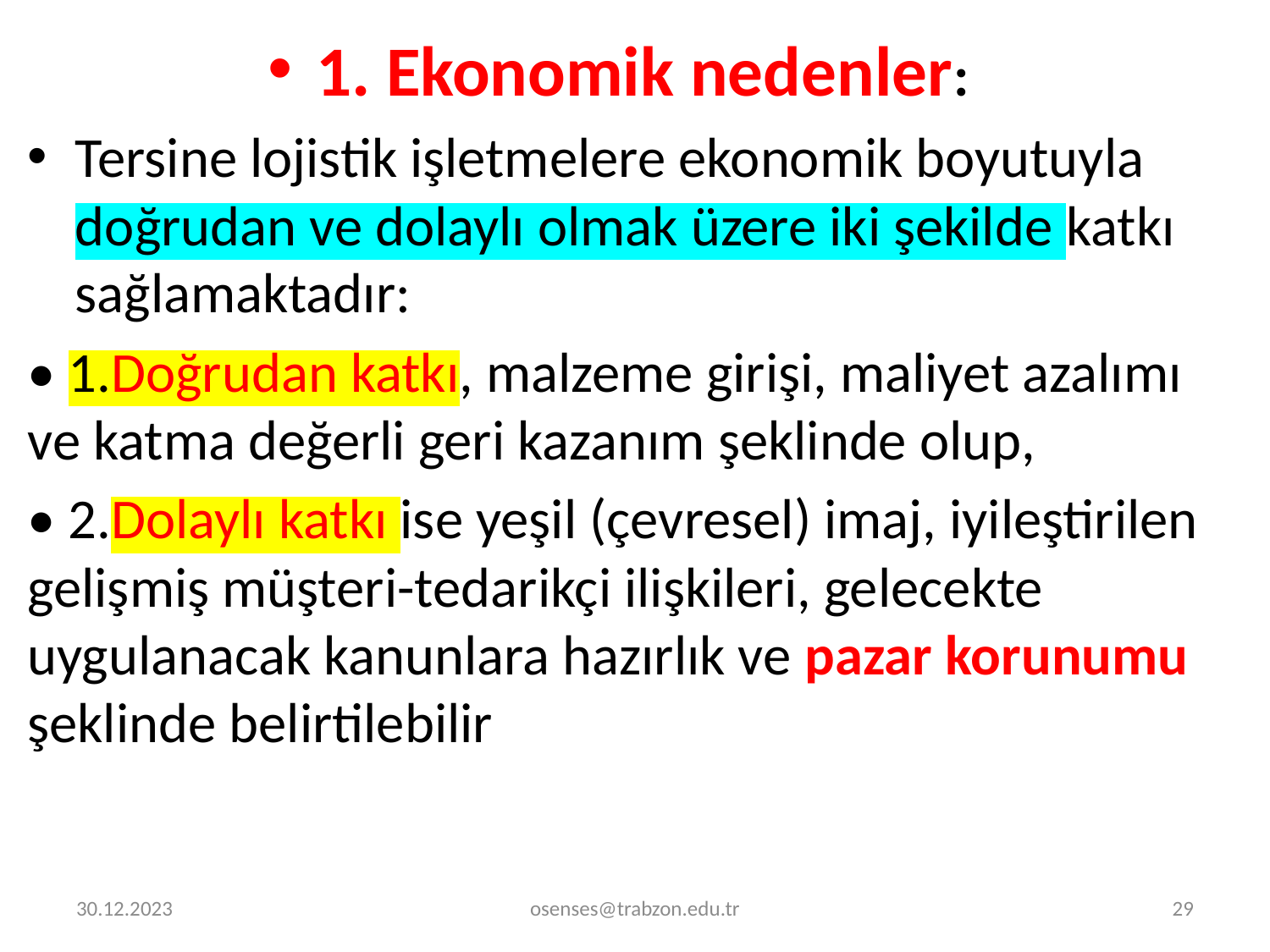

1. Ekonomik nedenler:
Tersine lojistik işletmelere ekonomik boyutuyla doğrudan ve dolaylı olmak üzere iki şekilde katkı sağlamaktadır:
• 1.Doğrudan katkı, malzeme girişi, maliyet azalımı ve katma değerli geri kazanım şeklinde olup,
• 2.Dolaylı katkı ise yeşil (çevresel) imaj, iyileştirilen gelişmiş müşteri-tedarikçi ilişkileri, gelecekte uygulanacak kanunlara hazırlık ve pazar korunumu şeklinde belirtilebilir
30.12.2023
osenses@trabzon.edu.tr
29